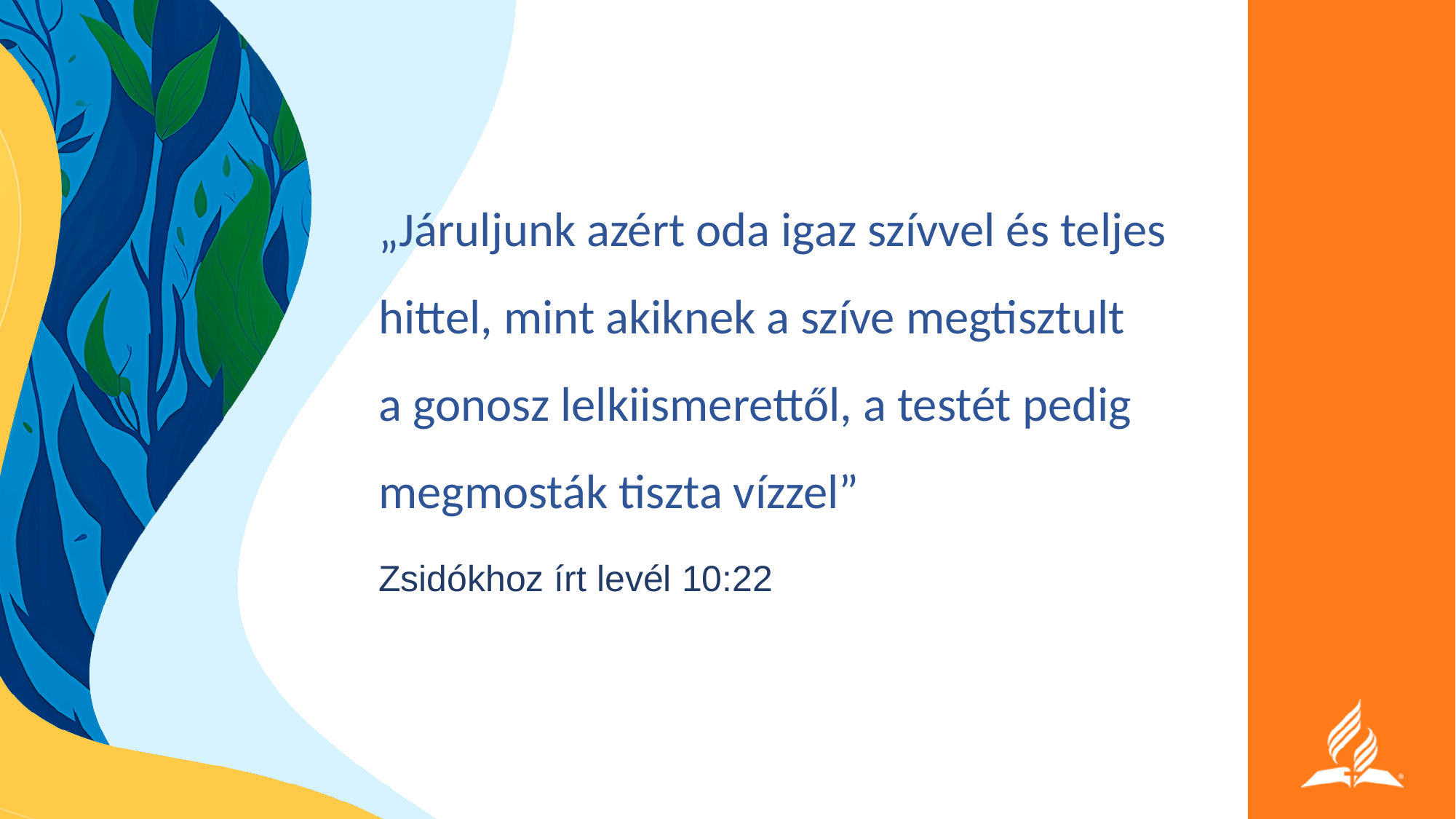

„Járuljunk azért oda igaz szívvel és teljes hittel, mint akiknek a szíve megtisztult   a gonosz lelkiismerettől, a testét pedig megmosták tiszta vízzel”
Zsidókhoz írt levél 10:22